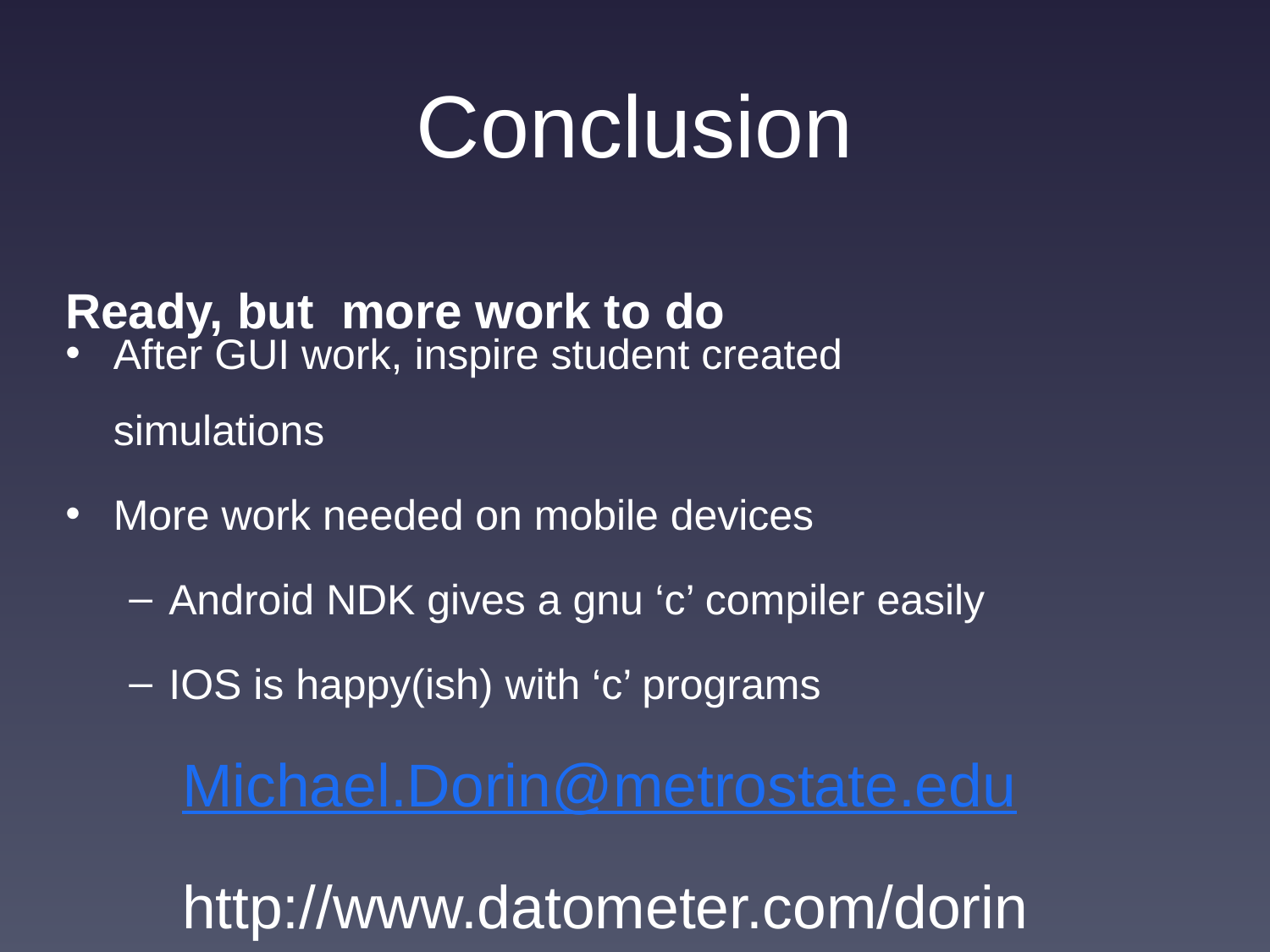

# Conclusion
Ready, but  more work to do
After GUI work, inspire student created simulations
More work needed on mobile devices
Android NDK gives a gnu ‘c’ compiler easily
IOS is happy(ish) with ‘c’ programs
Michael.Dorin@metrostate.edu
http://www.datometer.com/dorin